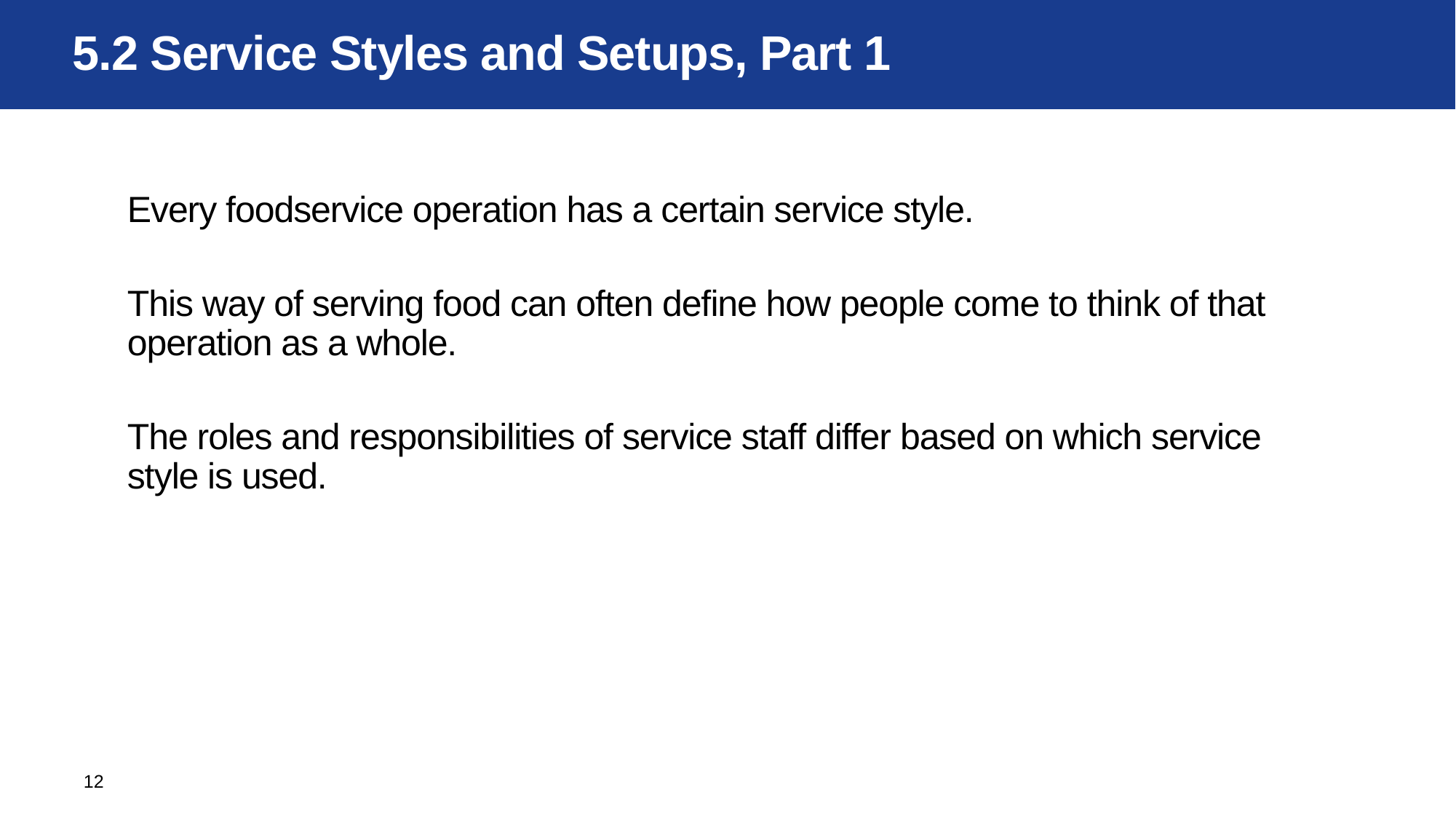

# 5.2 Service Styles and Setups, Part 1
Every foodservice operation has a certain service style.
This way of serving food can often define how people come to think of that operation as a whole.
The roles and responsibilities of service staff differ based on which service style is used.
12